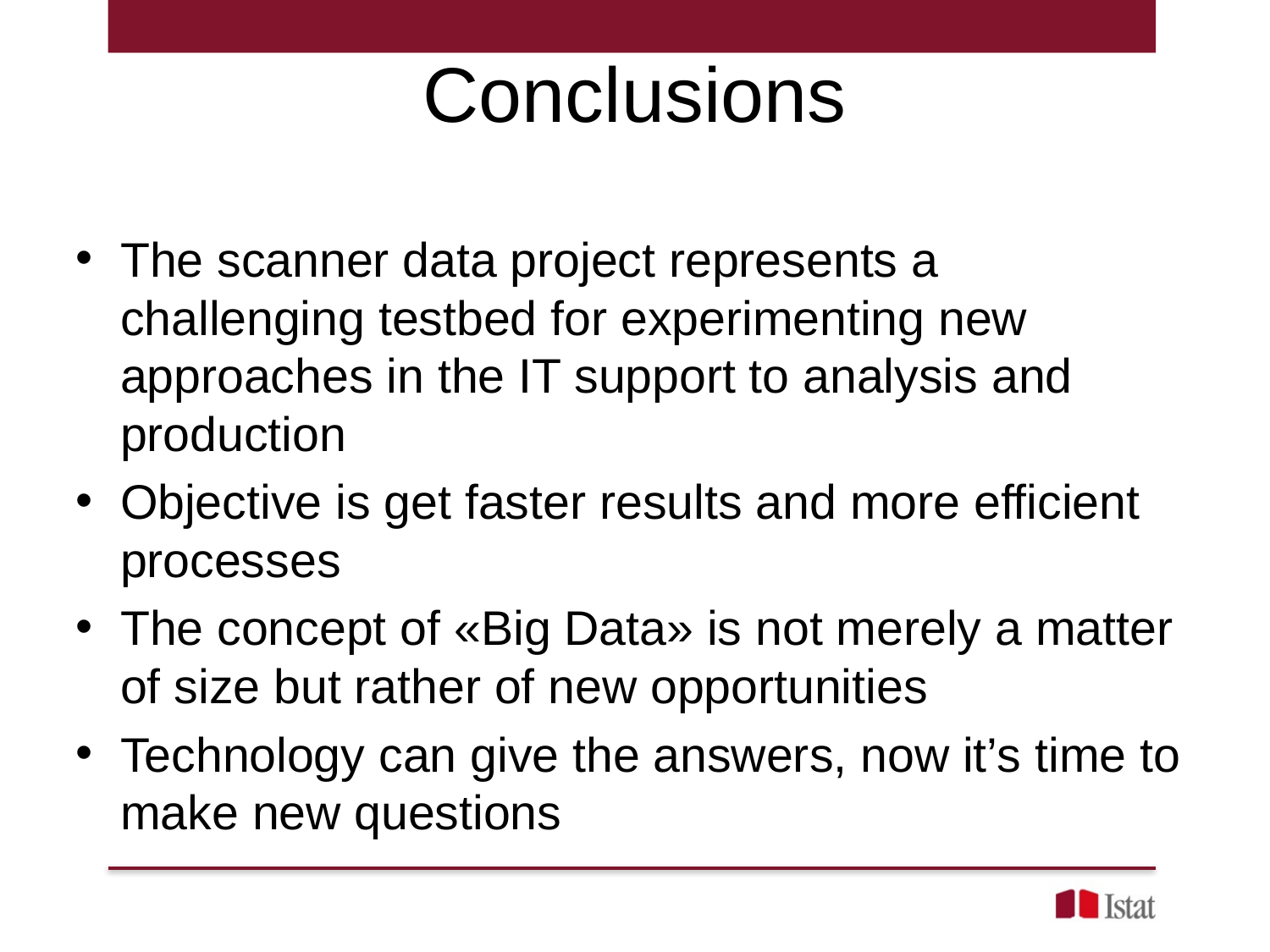

# Conclusions
The scanner data project represents a challenging testbed for experimenting new approaches in the IT support to analysis and production
Objective is get faster results and more efficient processes
The concept of «Big Data» is not merely a matter of size but rather of new opportunities
Technology can give the answers, now it’s time to make new questions